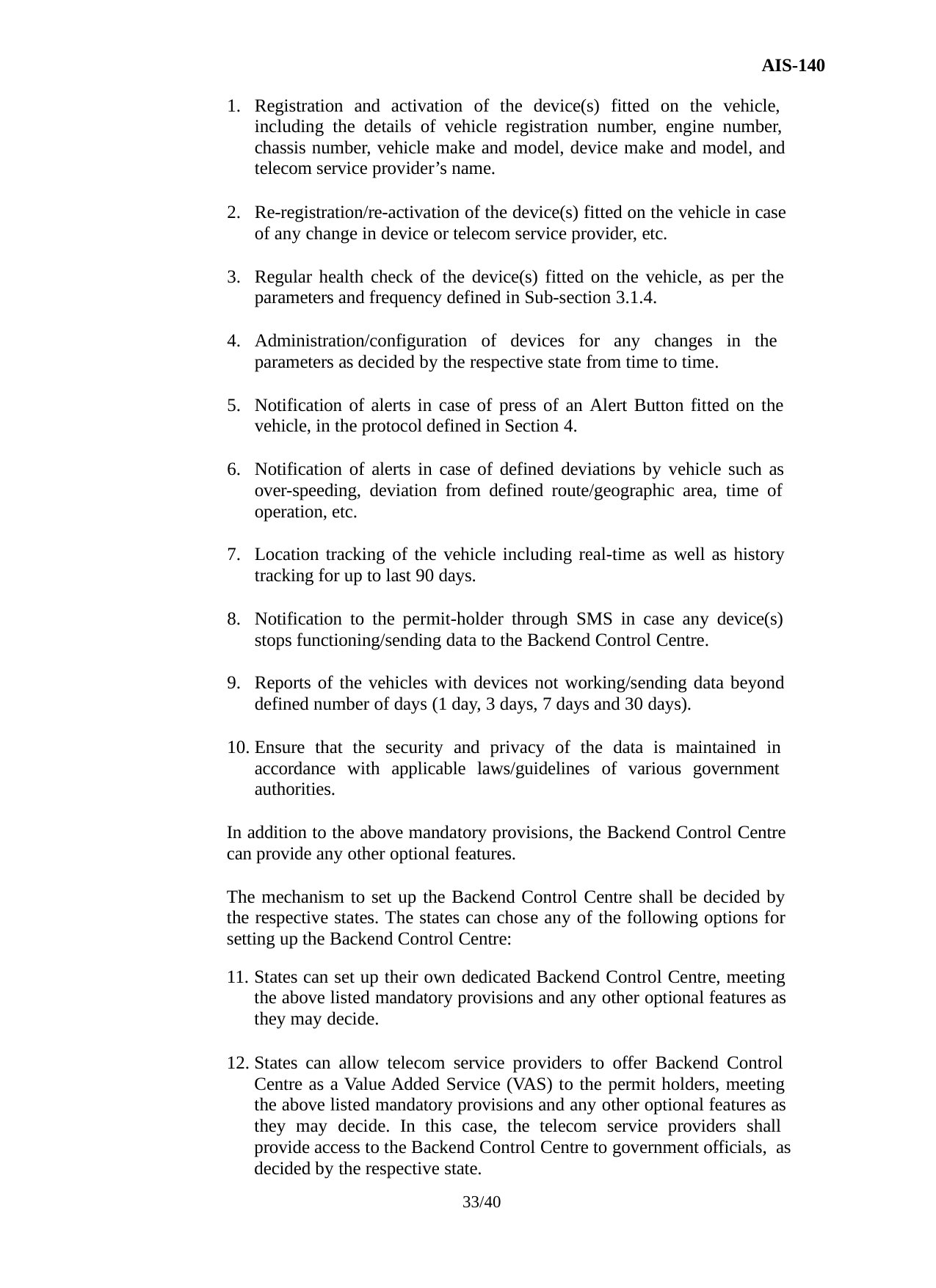

AIS-140

Registration and activation of the device(s) fitted on the vehicle,  including the details of vehicle registration number, engine number,  chassis number, vehicle make and model, device make and model, and  telecom service provider’s name.

Re-registration/re-activation of the device(s) fitted on the vehicle in case  of any change in device or telecom service provider, etc.

Regular health check of the device(s) fitted on the vehicle, as per the  parameters and frequency defined in Sub-section 3.1.4.

Administration/configuration of devices for any changes in the  parameters as decided by the respective state from time to time.

Notification of alerts in case of press of an Alert Button fitted on the  vehicle, in the protocol defined in Section 4.

Notification of alerts in case of defined deviations by vehicle such as  over-speeding, deviation from defined route/geographic area, time of  operation, etc.

Location tracking of the vehicle including real-time as well as history  tracking for up to last 90 days.

Notification to the permit-holder through SMS in case any device(s)  stops functioning/sending data to the Backend Control Centre.

Reports of the vehicles with devices not working/sending data beyond  defined number of days (1 day, 3 days, 7 days and 30 days).

Ensure that the security and privacy of the data is maintained in  accordance with applicable laws/guidelines of various government  authorities.

In addition to the above mandatory provisions, the Backend Control Centre  can provide any other optional features.

The mechanism to set up the Backend Control Centre shall be decided by  the respective states. The states can chose any of the following options for  setting up the Backend Control Centre:
States can set up their own dedicated Backend Control Centre, meeting  the above listed mandatory provisions and any other optional features as  they may decide.

States can allow telecom service providers to offer Backend Control  Centre as a Value Added Service (VAS) to the permit holders, meeting  the above listed mandatory provisions and any other optional features as  they may decide. In this case, the telecom service providers shall  provide access to the Backend Control Centre to government officials,  as decided by the respective state.
33/40